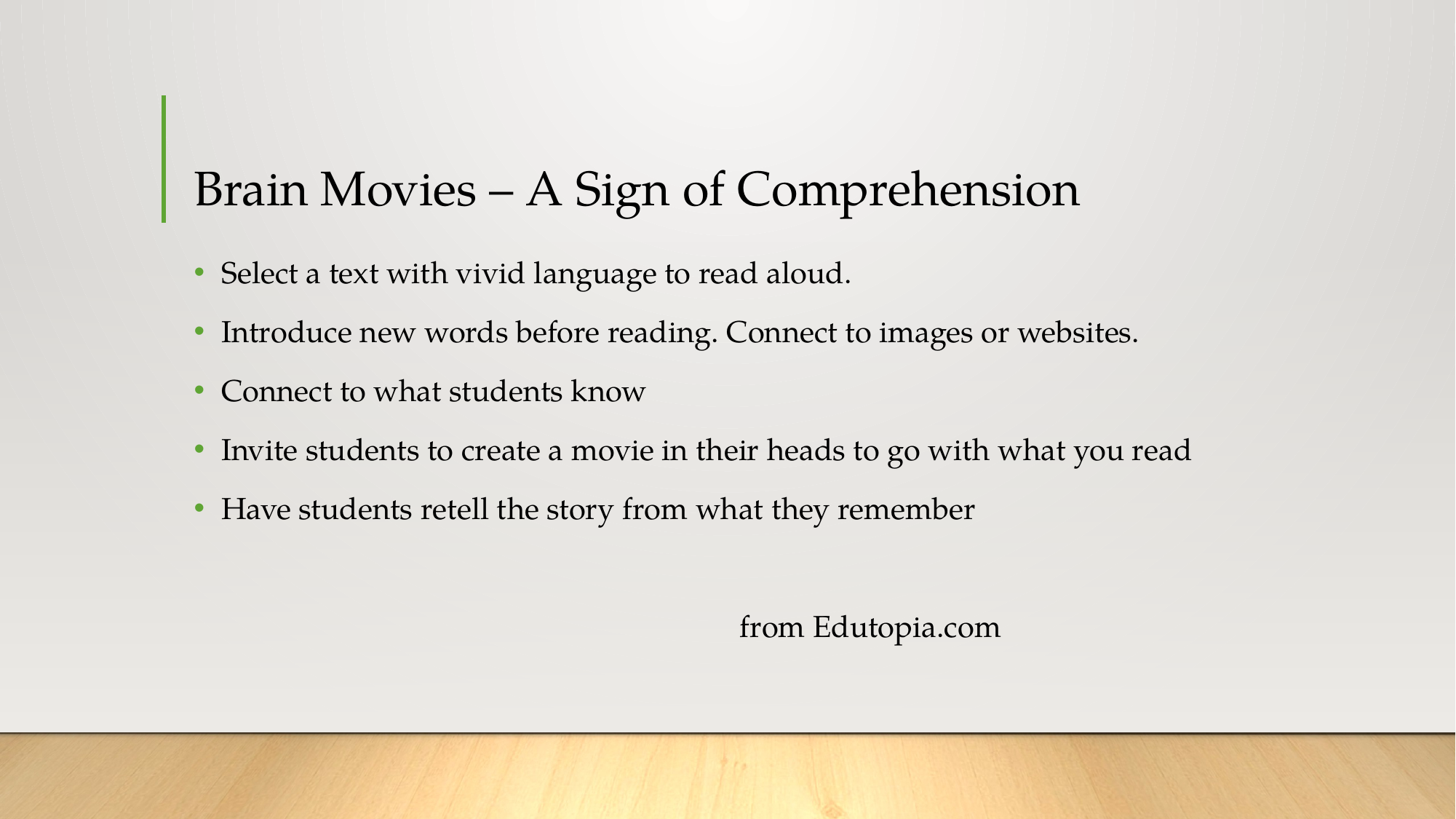

# Brain Movies – A Sign of Comprehension
Select a text with vivid language to read aloud.
Introduce new words before reading. Connect to images or websites.
Connect to what students know
Invite students to create a movie in their heads to go with what you read
Have students retell the story from what they remember

					from Edutopia.com